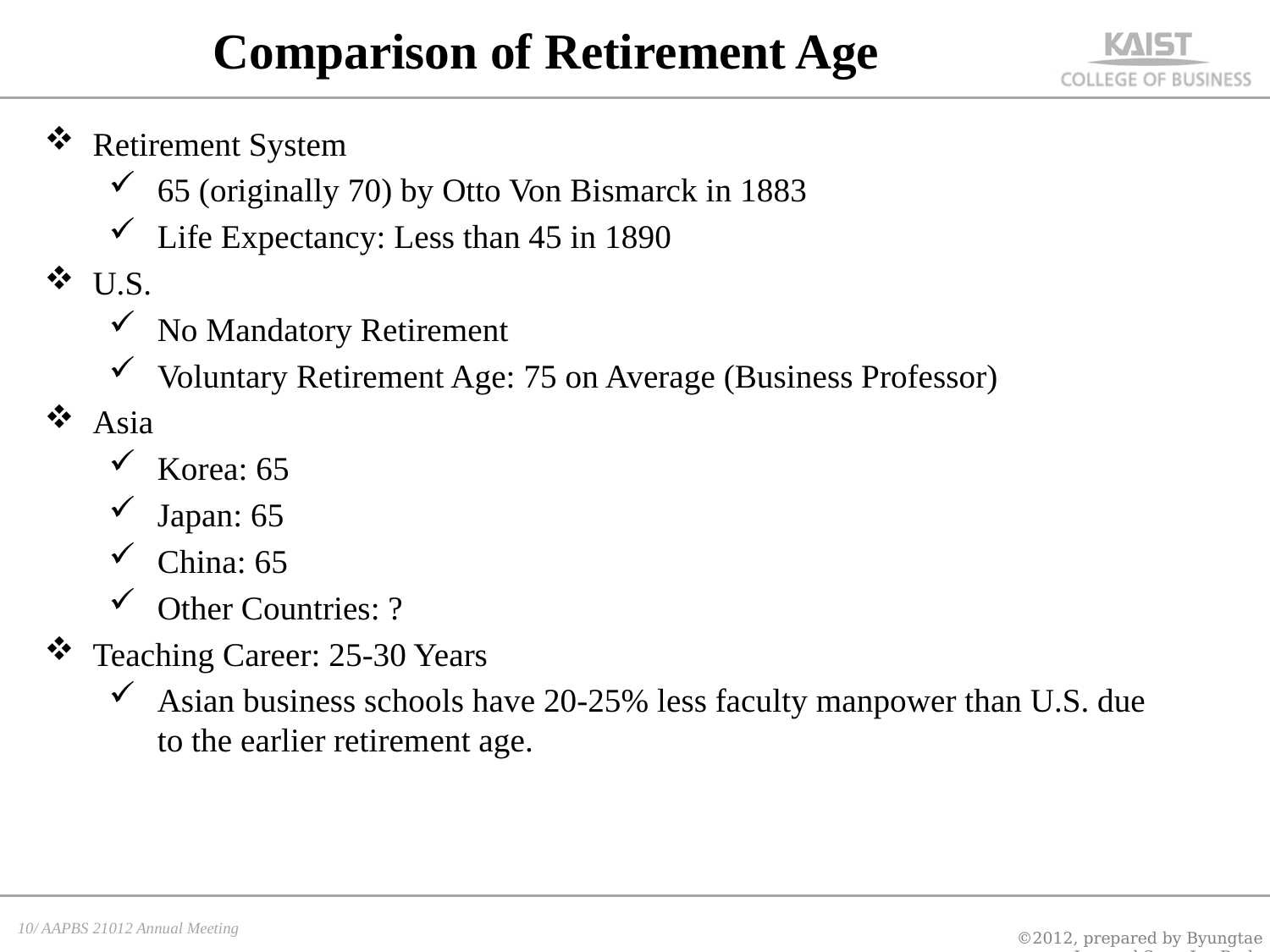

# Comparison of Retirement Age
Retirement System
65 (originally 70) by Otto Von Bismarck in 1883
Life Expectancy: Less than 45 in 1890
U.S.
No Mandatory Retirement
Voluntary Retirement Age: 75 on Average (Business Professor)
Asia
Korea: 65
Japan: 65
China: 65
Other Countries: ?
Teaching Career: 25-30 Years
Asian business schools have 20-25% less faculty manpower than U.S. due to the earlier retirement age.
©2012, prepared by Byungtae Lee and Sung Joo Park